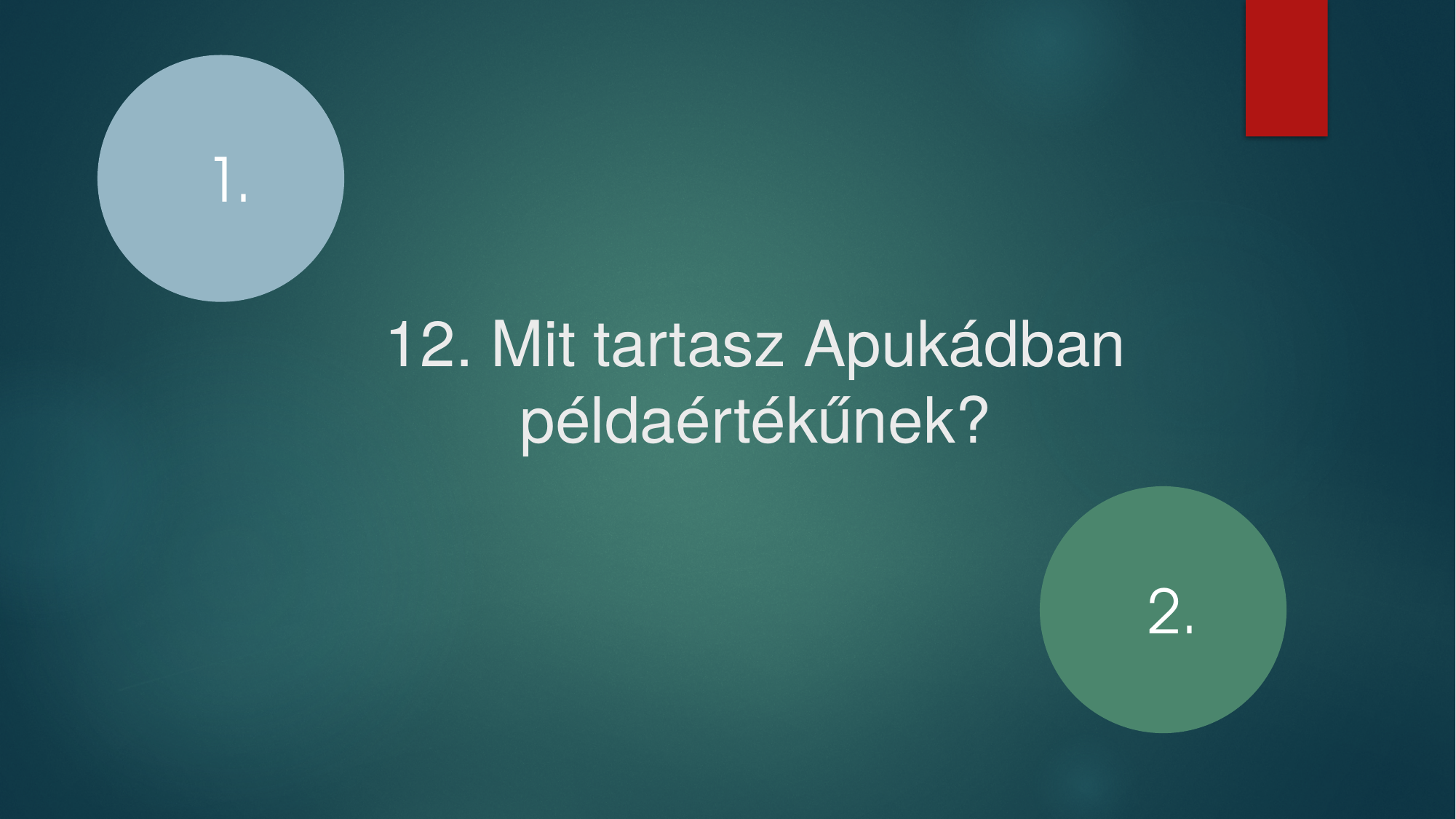

1.
# 12. Mit tartasz Apukádban példaértékűnek?

2.